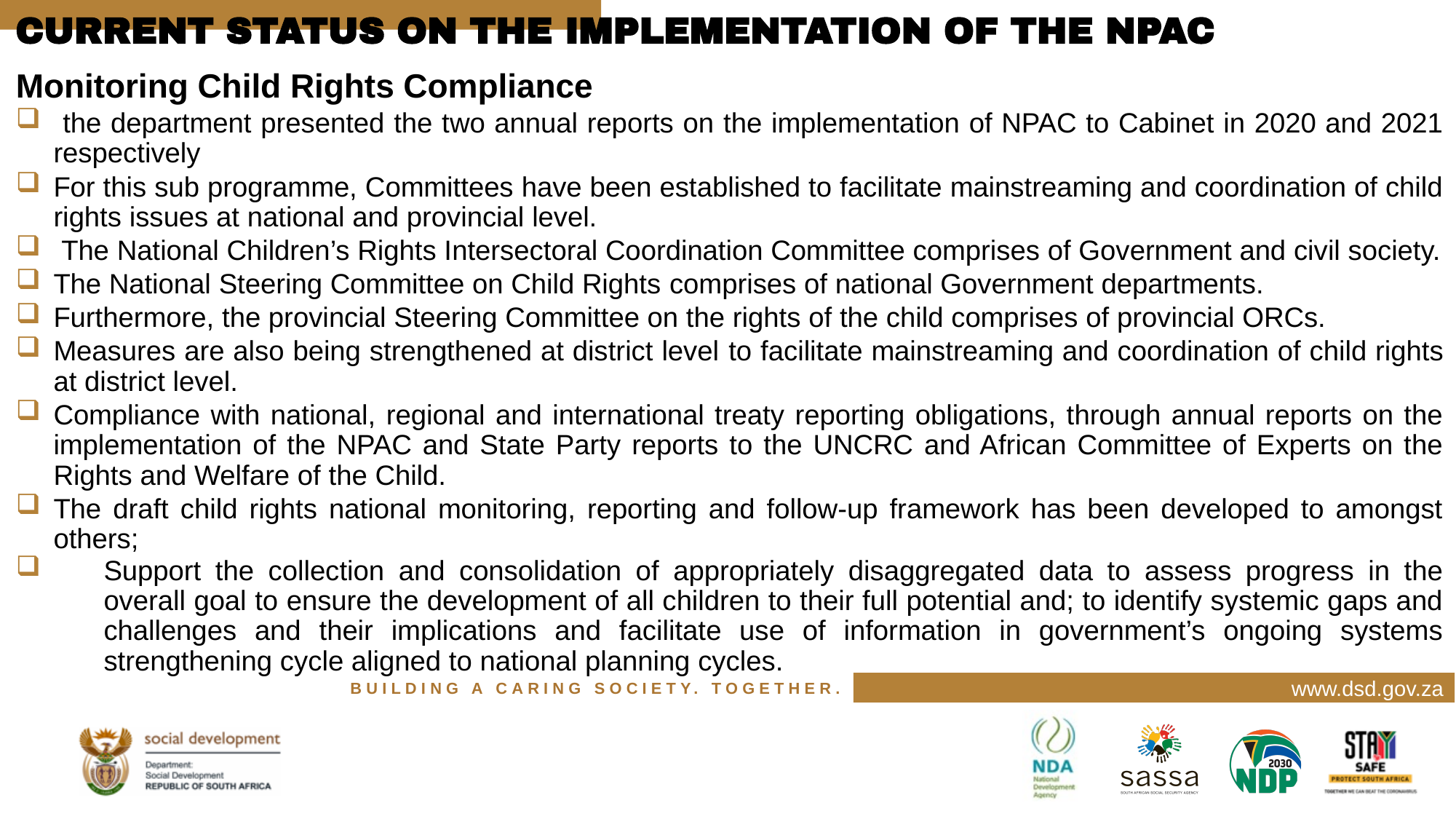

CURRENT STATUS ON THE IMPLEMENTATION OF THE NPAC
#
Monitoring Child Rights Compliance
 the department presented the two annual reports on the implementation of NPAC to Cabinet in 2020 and 2021 respectively
For this sub programme, Committees have been established to facilitate mainstreaming and coordination of child rights issues at national and provincial level.
 The National Children’s Rights Intersectoral Coordination Committee comprises of Government and civil society.
The National Steering Committee on Child Rights comprises of national Government departments.
Furthermore, the provincial Steering Committee on the rights of the child comprises of provincial ORCs.
Measures are also being strengthened at district level to facilitate mainstreaming and coordination of child rights at district level.
Compliance with national, regional and international treaty reporting obligations, through annual reports on the implementation of the NPAC and State Party reports to the UNCRC and African Committee of Experts on the Rights and Welfare of the Child.
The draft child rights national monitoring, reporting and follow-up framework has been developed to amongst others;
Support the collection and consolidation of appropriately disaggregated data to assess progress in the overall goal to ensure the development of all children to their full potential and; to identify systemic gaps and challenges and their implications and facilitate use of information in government’s ongoing systems strengthening cycle aligned to national planning cycles.

www.dsd.gov.za
BUILDING A CARING SOCIETY. TOGETHER.